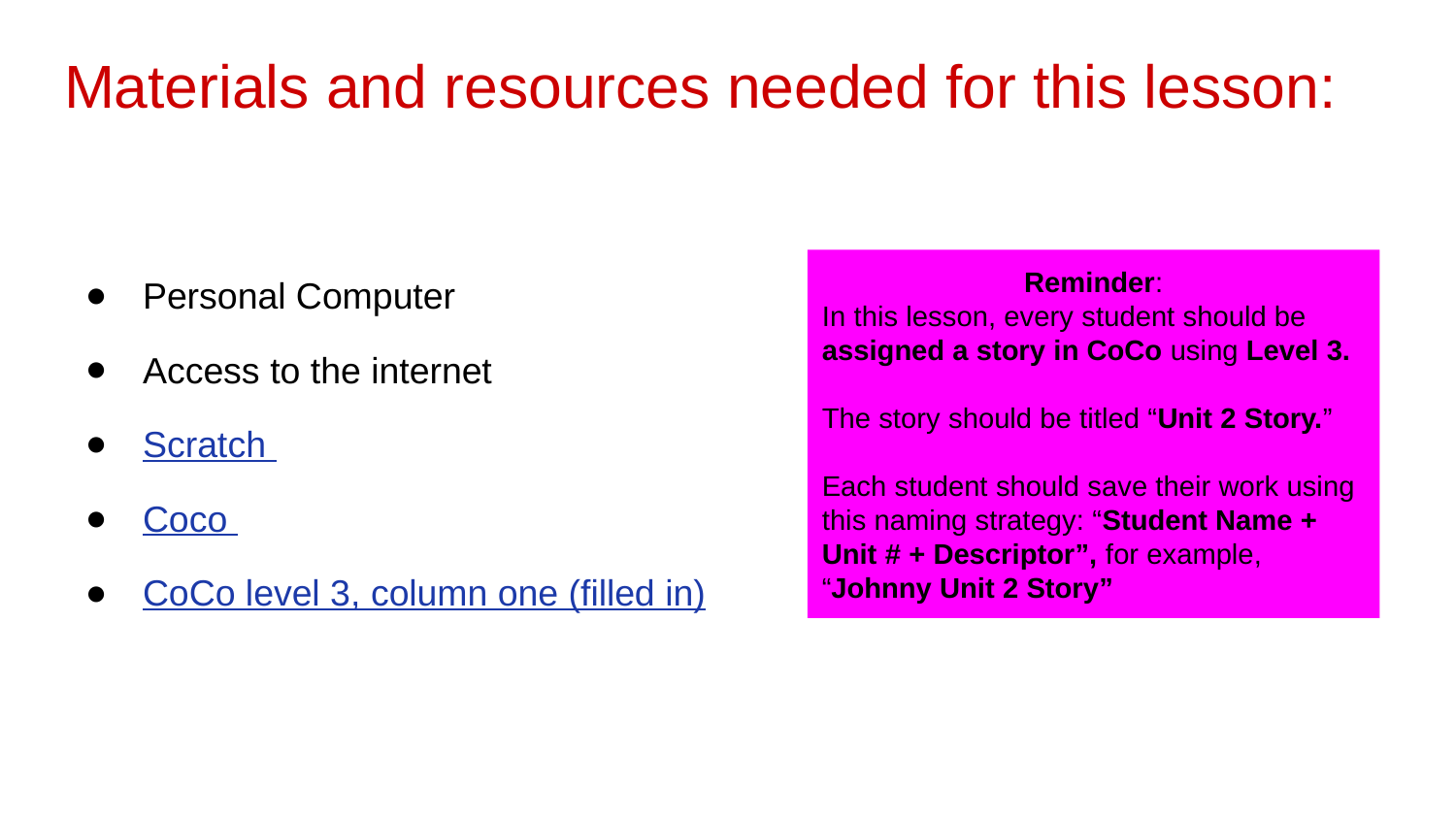

# Materials and resources needed for this lesson:

Personal Computer
Access to the internet
Scratch
Coco
CoCo level 3, column one (filled in)

Reminder:
In this lesson, every student should be assigned a story in CoCo using Level 3.

The story should be titled “Unit 2 Story.”

Each student should save their work using this naming strategy: “Student Name + Unit # + Descriptor”, for example, “Johnny Unit 2 Story”